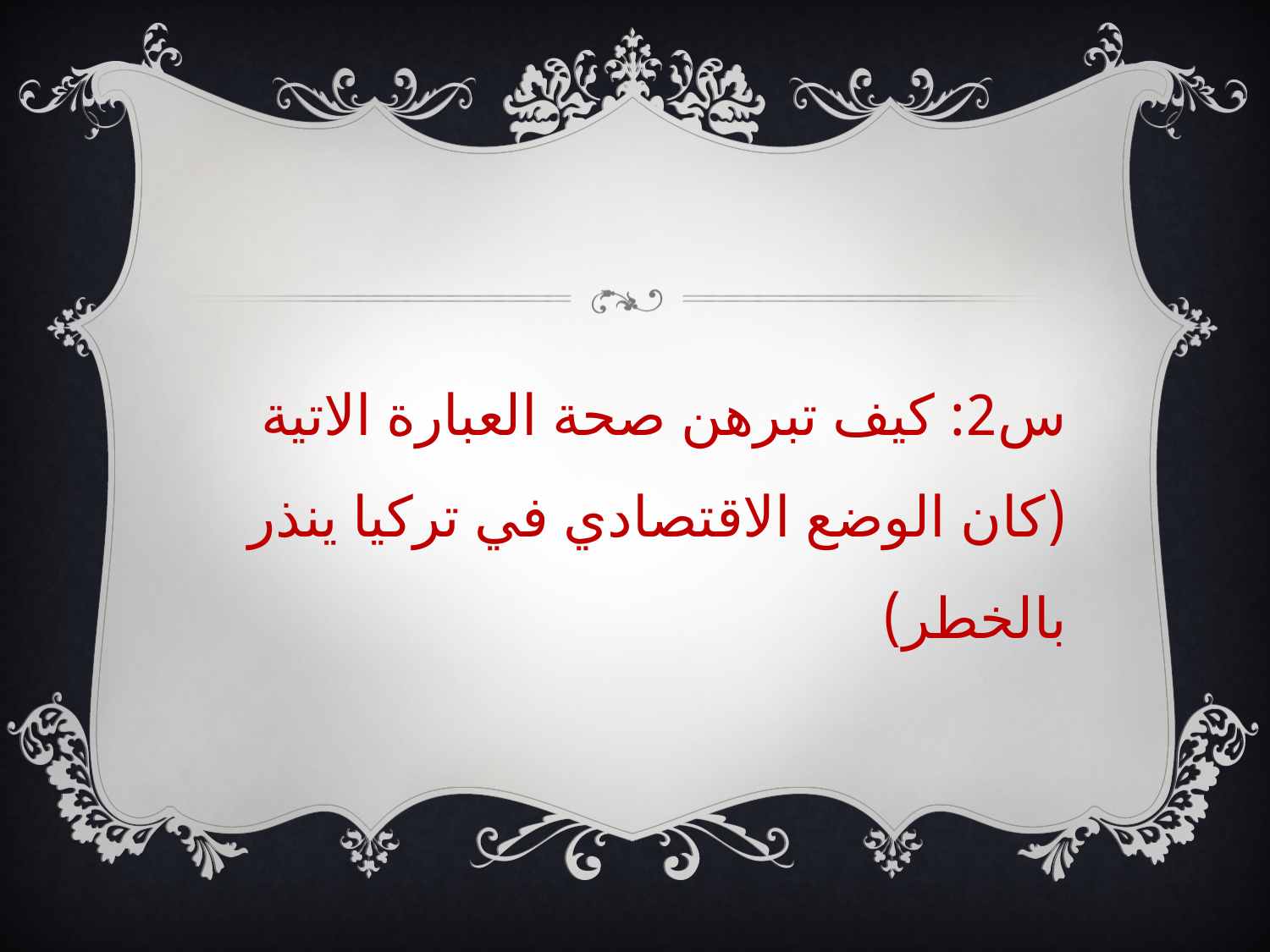

س2: كيف تبرهن صحة العبارة الاتية  (كان الوضع الاقتصادي في تركيا ينذر بالخطر)